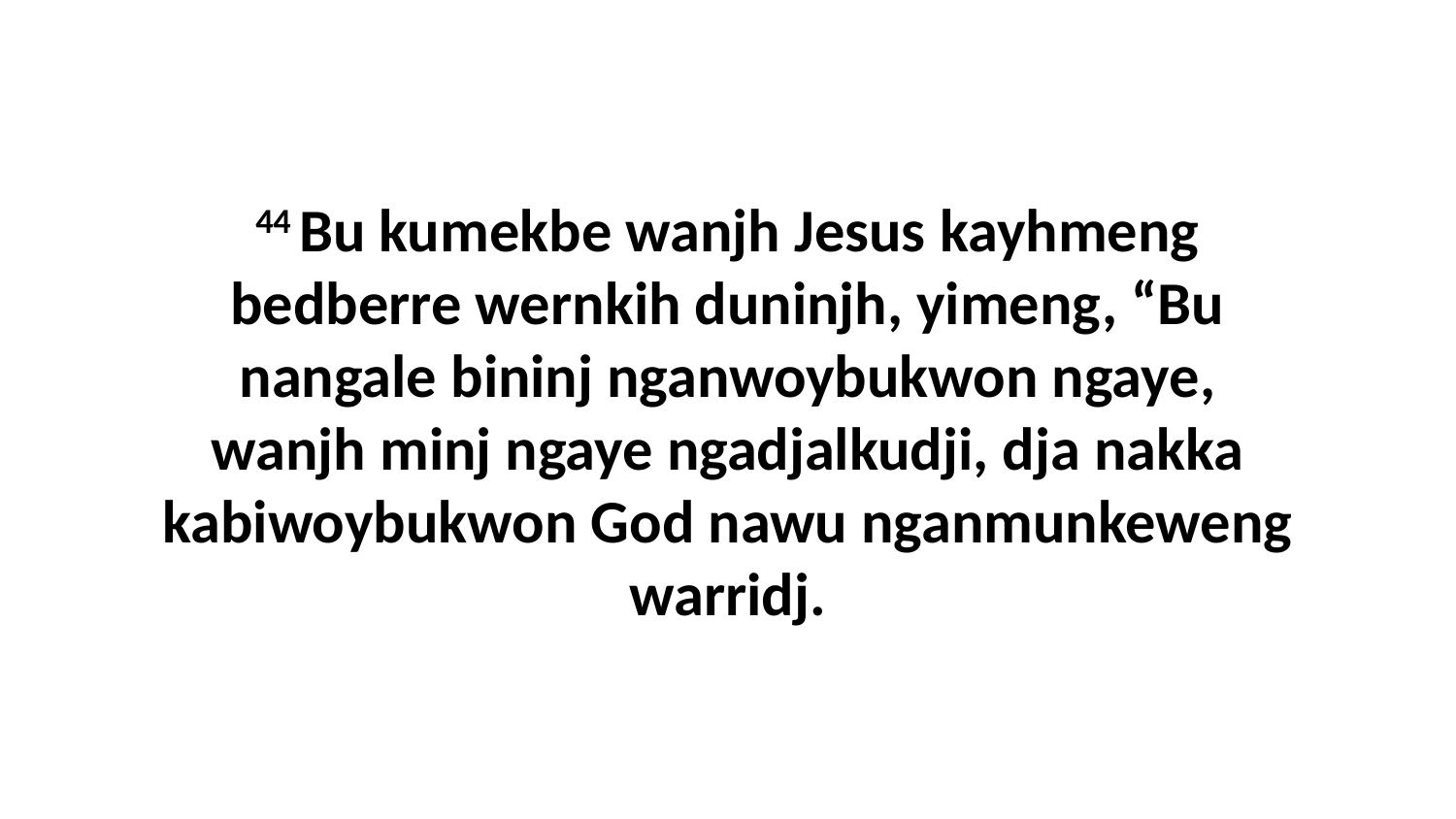

44 Bu kumekbe wanjh Jesus kayhmeng bedberre wernkih duninjh, yimeng, “Bu nangale bininj nganwoybukwon ngaye, wanjh minj ngaye ngadjalkudji, dja nakka kabiwoybukwon God nawu nganmunkeweng warridj.